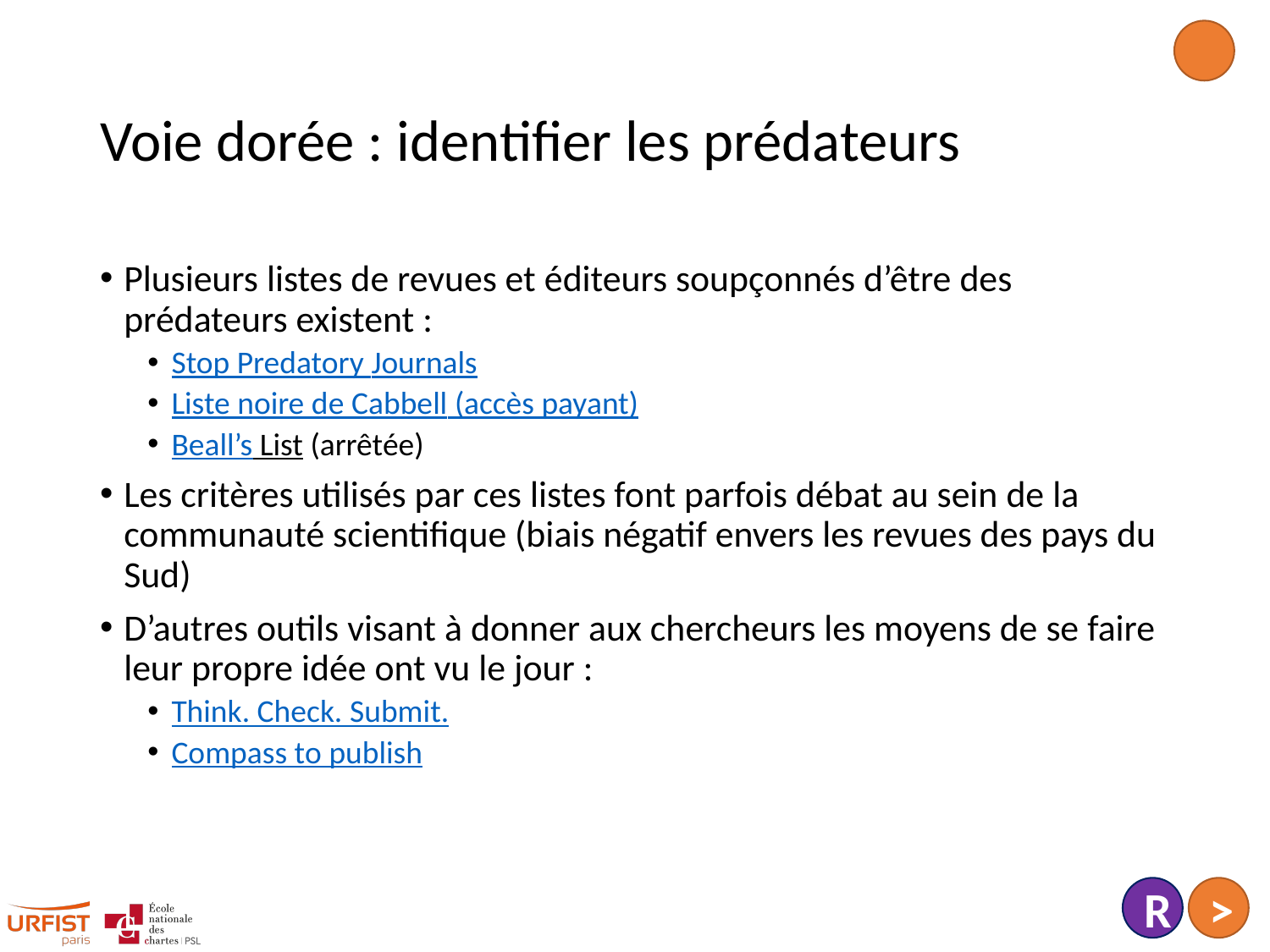

# Voie dorée : identifier les prédateurs
Plusieurs listes de revues et éditeurs soupçonnés d’être des prédateurs existent :
Stop Predatory Journals
Liste noire de Cabbell (accès payant)
Beall’s List (arrêtée)
Les critères utilisés par ces listes font parfois débat au sein de la communauté scientifique (biais négatif envers les revues des pays du Sud)
D’autres outils visant à donner aux chercheurs les moyens de se faire leur propre idée ont vu le jour :
Think. Check. Submit.
Compass to publish
R
>